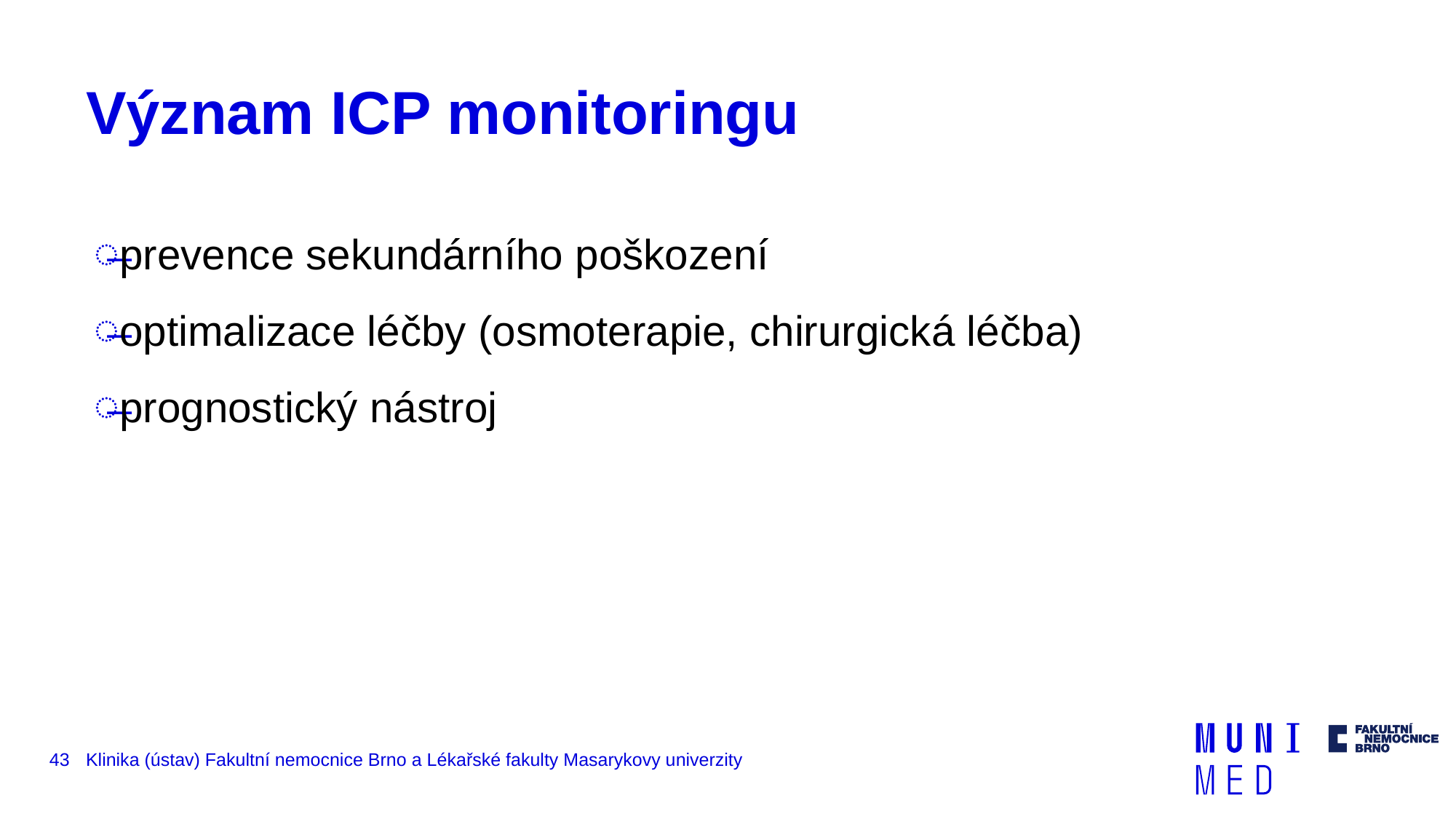

# Význam ICP monitoringu
prevence sekundárního poškození
optimalizace léčby (osmoterapie, chirurgická léčba)
prognostický nástroj
43
Klinika (ústav) Fakultní nemocnice Brno a Lékařské fakulty Masarykovy univerzity